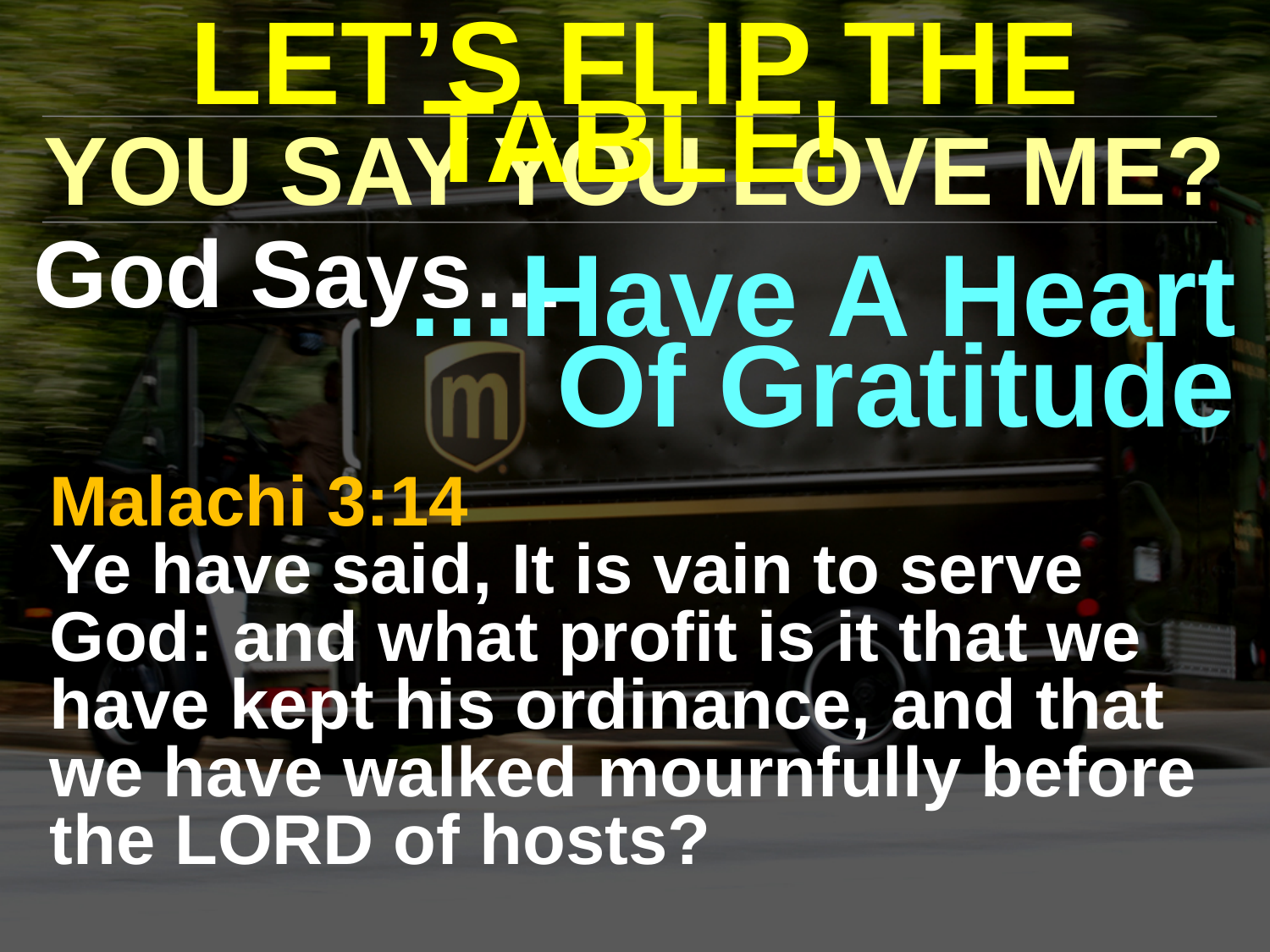

LET’S FLIP THE TABLE!

YOU SAY YOU LOVE ME?

God Says…
…Have A Heart
Of Gratitude
Malachi 3:14
Ye have said, It is vain to serve God: and what profit is it that we have kept his ordinance, and that we have walked mournfully before the LORD of hosts?